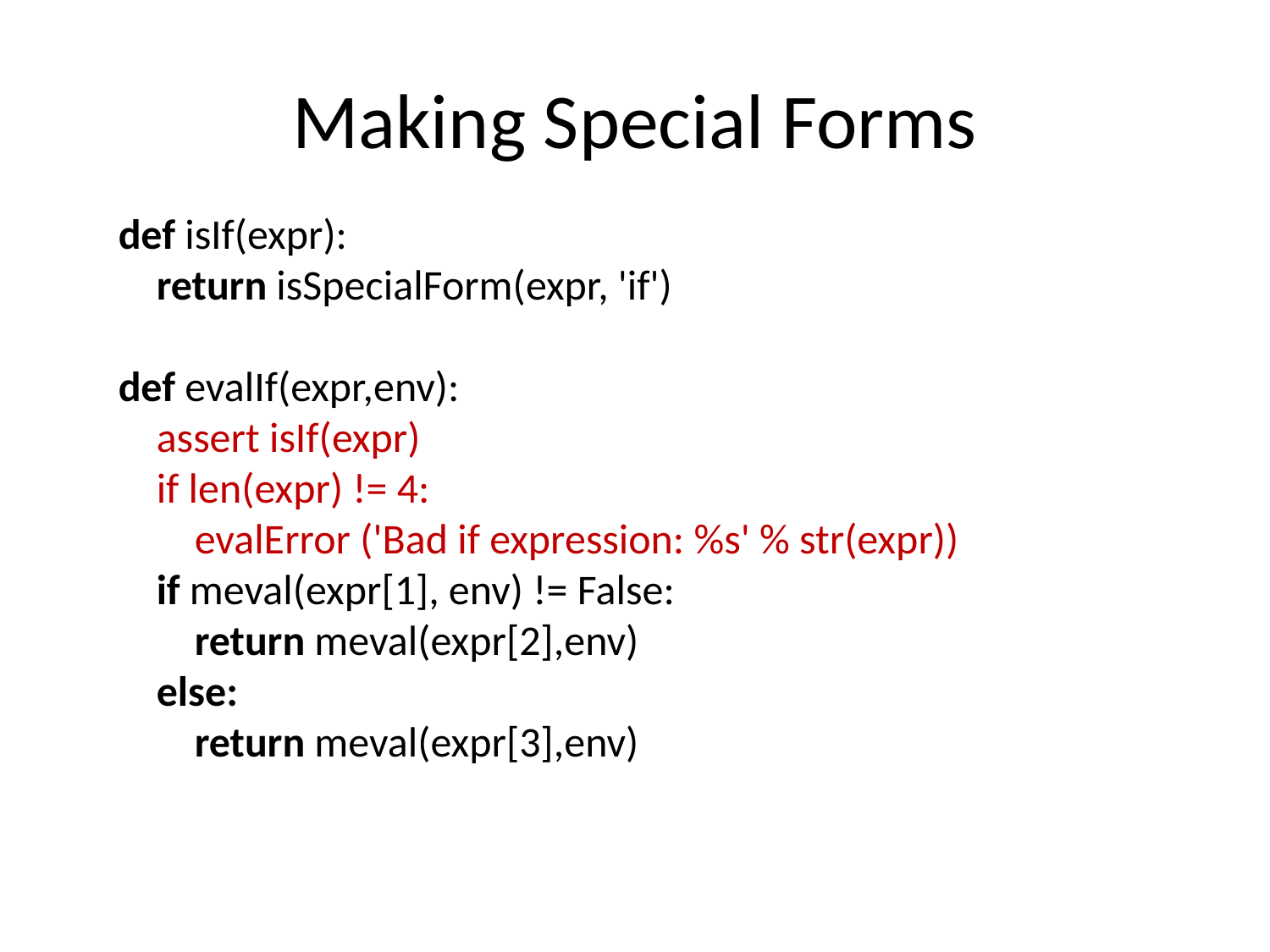

# Making Special Forms
def isIf(expr):
    return isSpecialForm(expr, 'if')

def evalIf(expr,env):
    assert isIf(expr)
    if len(expr) != 4:
        evalError ('Bad if expression: %s' % str(expr))
    if meval(expr[1], env) != False:
        return meval(expr[2],env)
    else:
        return meval(expr[3],env)